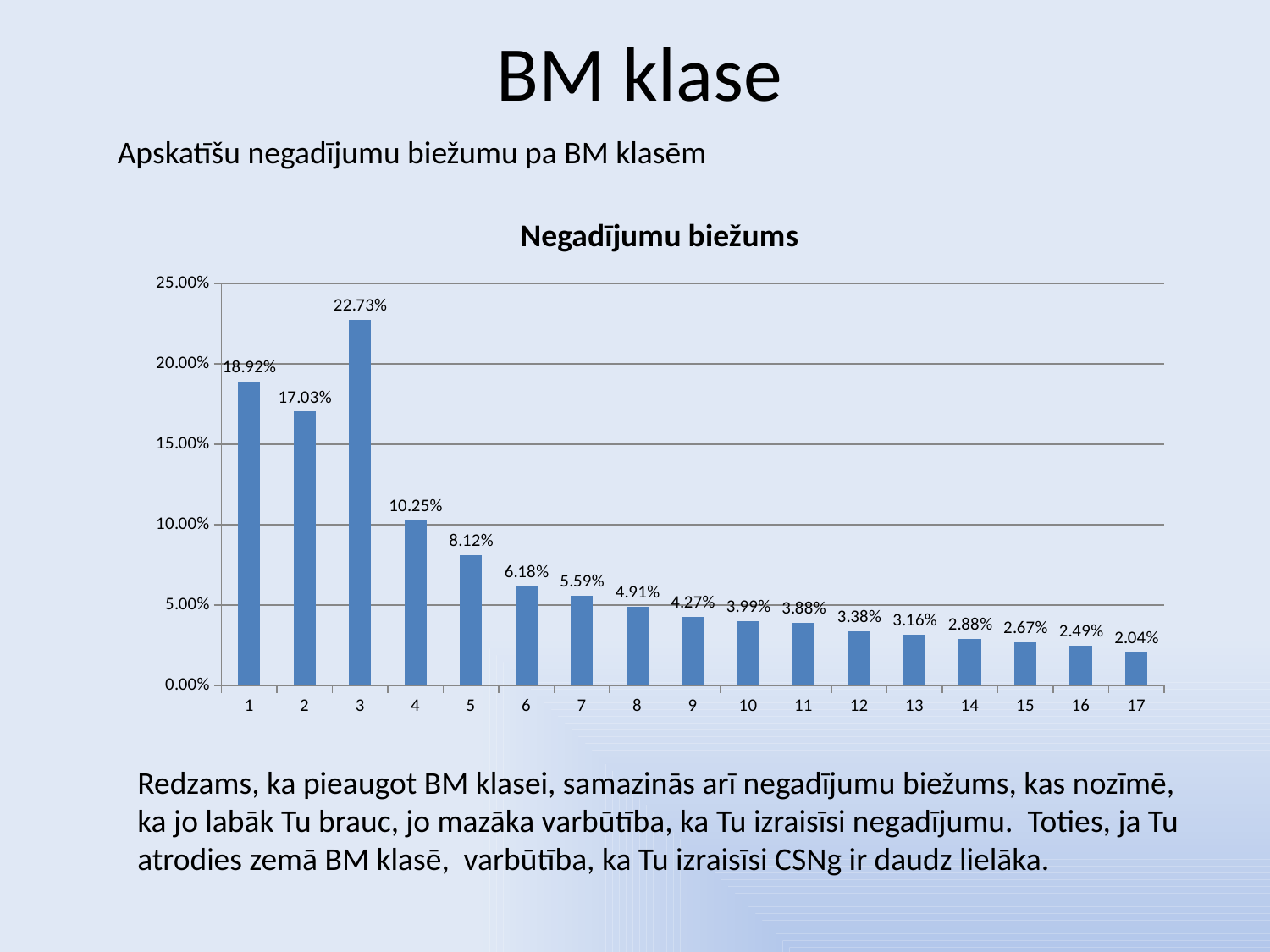

# BM klase
Apskatīšu negadījumu biežumu pa BM klasēm

### Chart:

| Category | Negadījumu biežums |
|---|---|
Redzams, ka pieaugot BM klasei, samazinās arī negadījumu biežums, kas nozīmē, ka jo labāk Tu brauc, jo mazāka varbūtība, ka Tu izraisīsi negadījumu.  Toties, ja Tu atrodies zemā BM klasē,  varbūtība, ka Tu izraisīsi CSNg ir daudz lielāka.